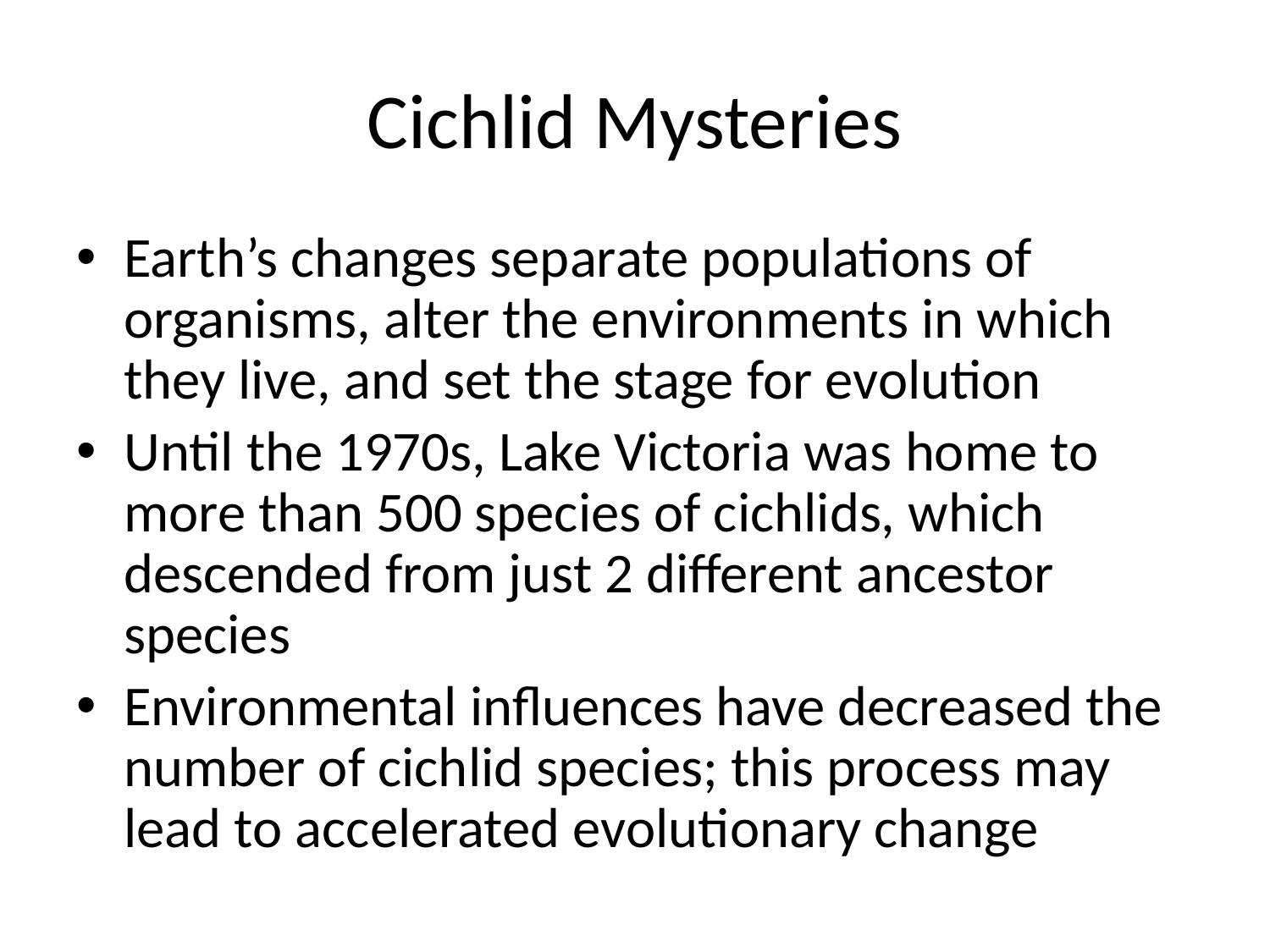

# Cichlid Mysteries
Earth’s changes separate populations of organisms, alter the environments in which they live, and set the stage for evolution
Until the 1970s, Lake Victoria was home to more than 500 species of cichlids, which descended from just 2 different ancestor species
Environmental influences have decreased the number of cichlid species; this process may lead to accelerated evolutionary change